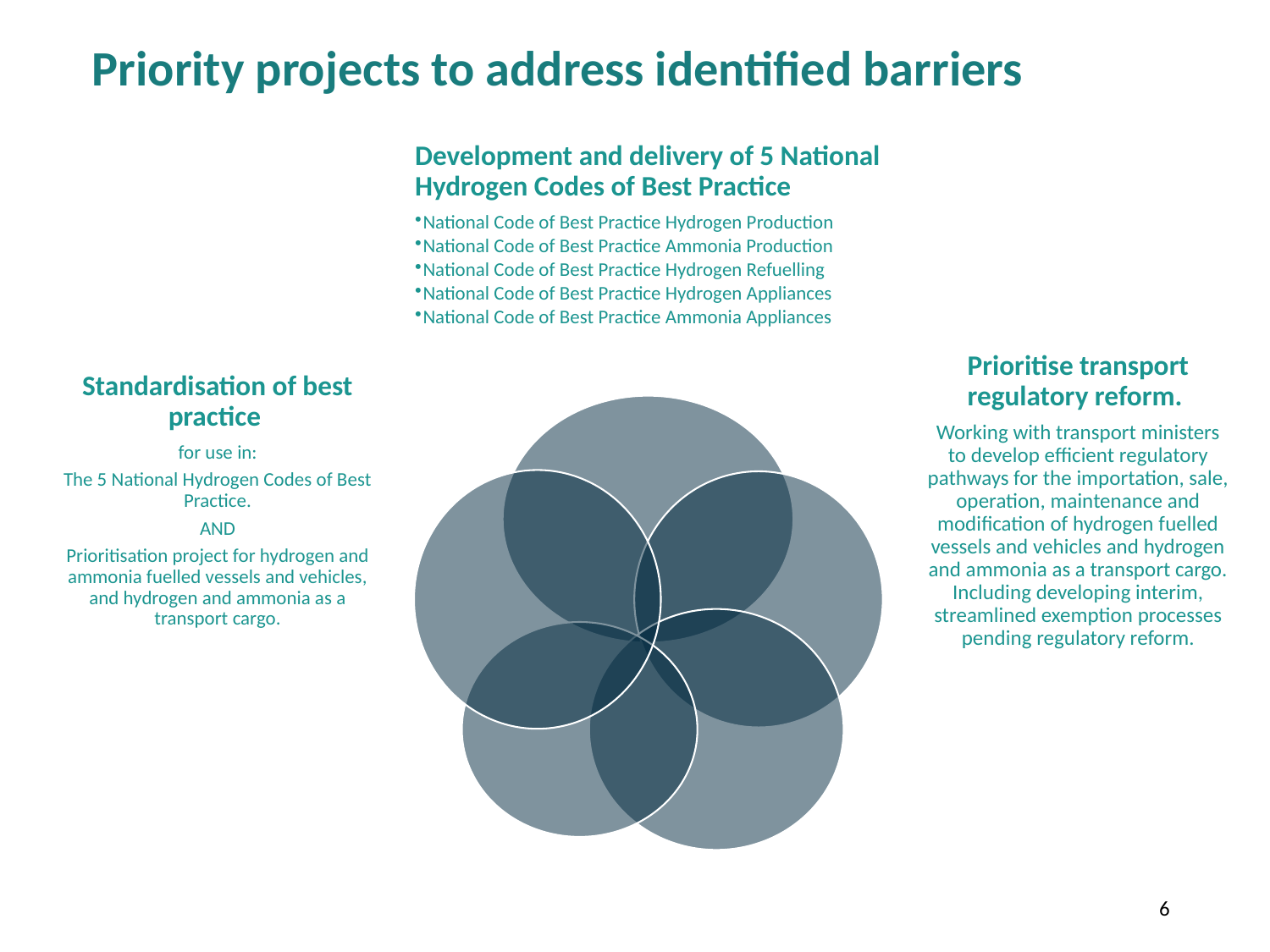

# Priority projects to address identified barriers
Development and delivery of 5 National Hydrogen Codes of Best Practice
National Code of Best Practice Hydrogen Production
National Code of Best Practice Ammonia Production
National Code of Best Practice Hydrogen Refuelling
National Code of Best Practice Hydrogen Appliances
National Code of Best Practice Ammonia Appliances
Prioritise transport regulatory reform.
Working with transport ministers to develop efficient regulatory pathways for the importation, sale, operation, maintenance and modification of hydrogen fuelled vessels and vehicles and hydrogen and ammonia as a transport cargo. Including developing interim, streamlined exemption processes pending regulatory reform.

Standardisation of best practice
for use in:
The 5 National Hydrogen Codes of Best Practice.
AND
Prioritisation project for hydrogen and ammonia fuelled vessels and vehicles, and hydrogen and ammonia as a transport cargo.
6